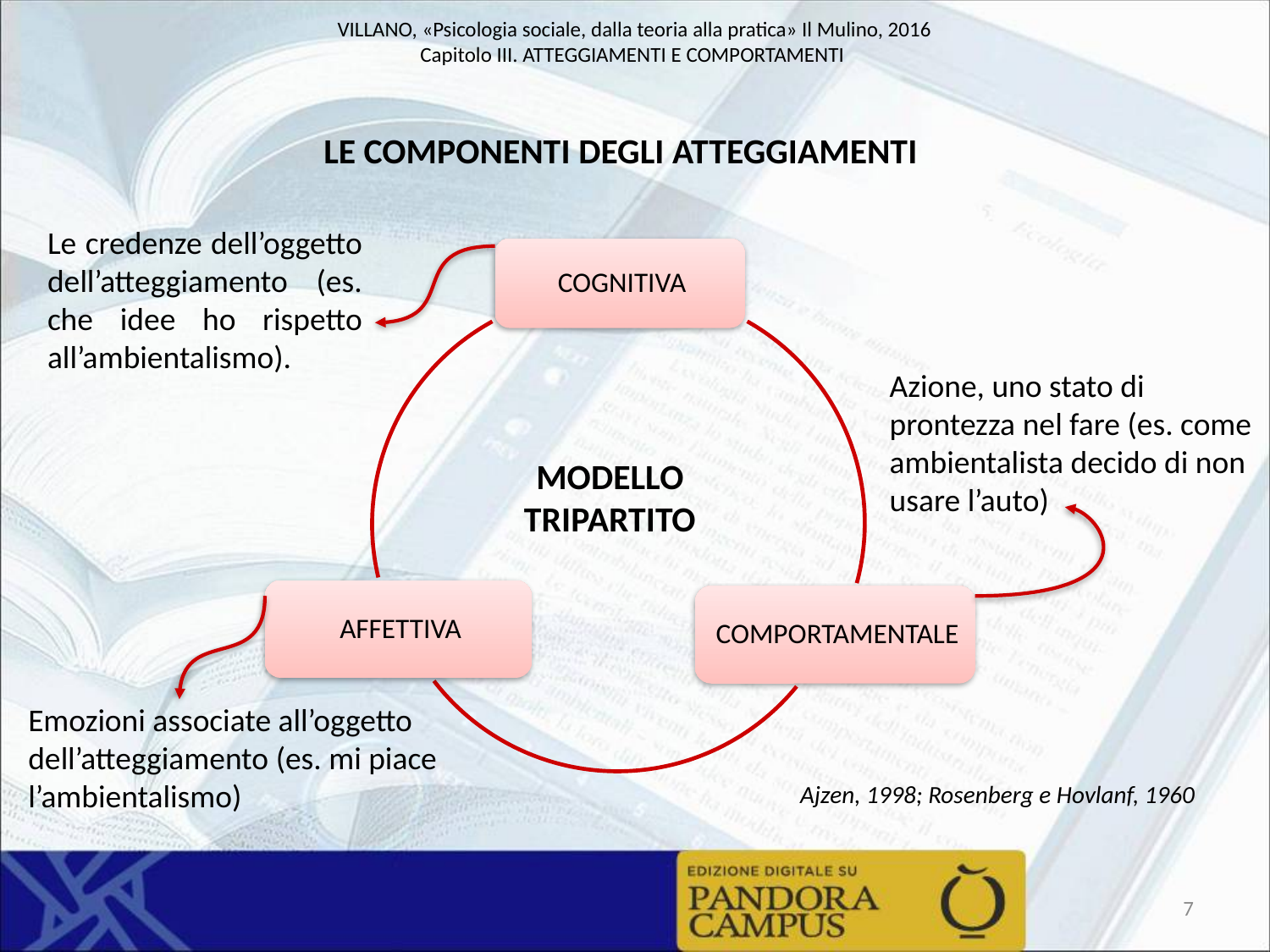

LE COMPONENTI DEGLI ATTEGGIAMENTI
Le credenze dell’oggetto dell’atteggiamento (es. che idee ho rispetto all’ambientalismo).
COGNITIVA
COMPORTAMENTALE
AFFETTIVA
Azione, uno stato di prontezza nel fare (es. come ambientalista decido di non usare l’auto)
Modello tripartito
Emozioni associate all’oggetto dell’atteggiamento (es. mi piace l’ambientalismo)
Ajzen, 1998; Rosenberg e Hovlanf, 1960
7